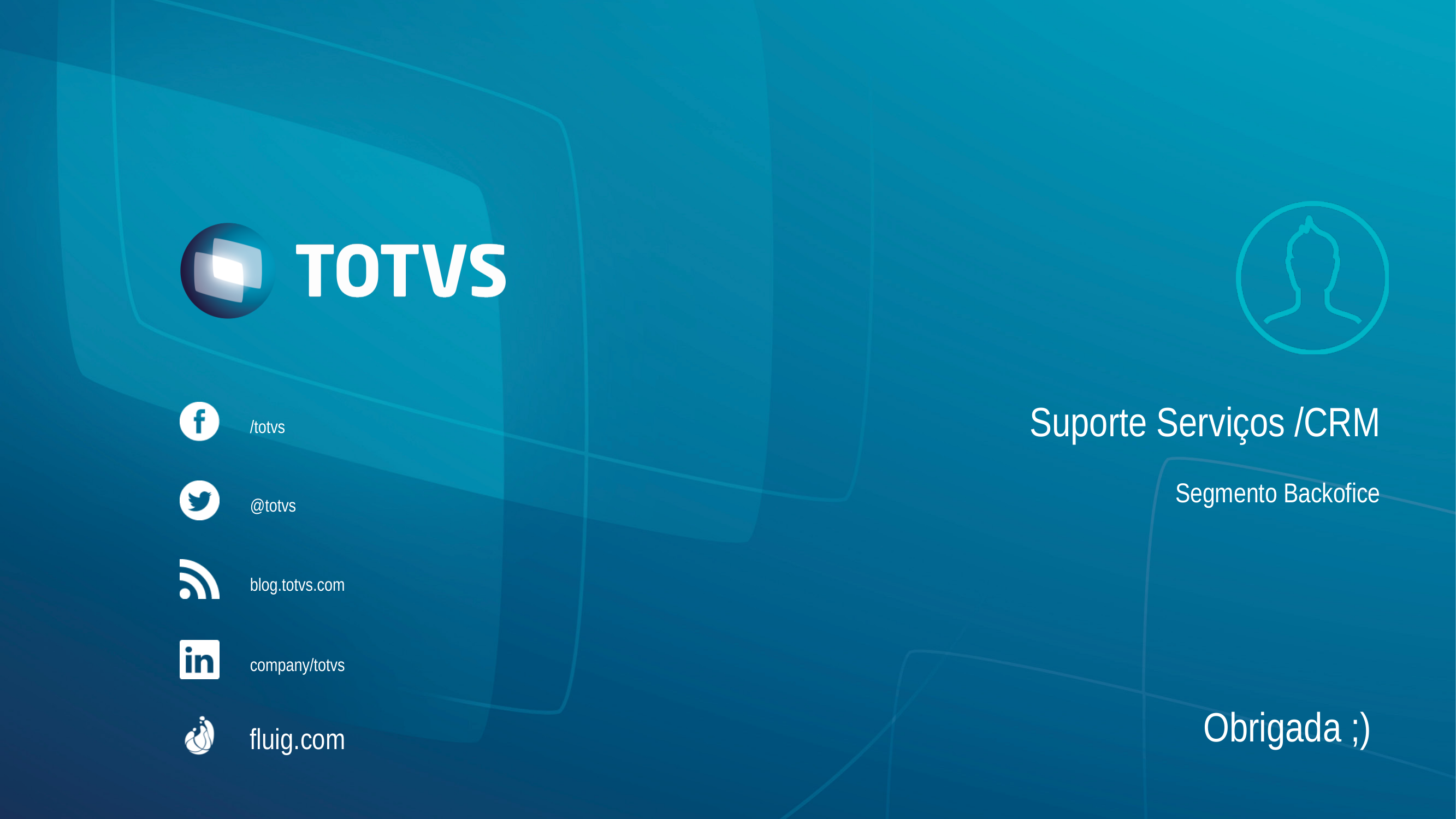

Suporte Serviços /CRM
/totvs
Segmento Backofice

@totvs
blog.totvs.com
company/totvs
Obrigada ;)
fluig.com